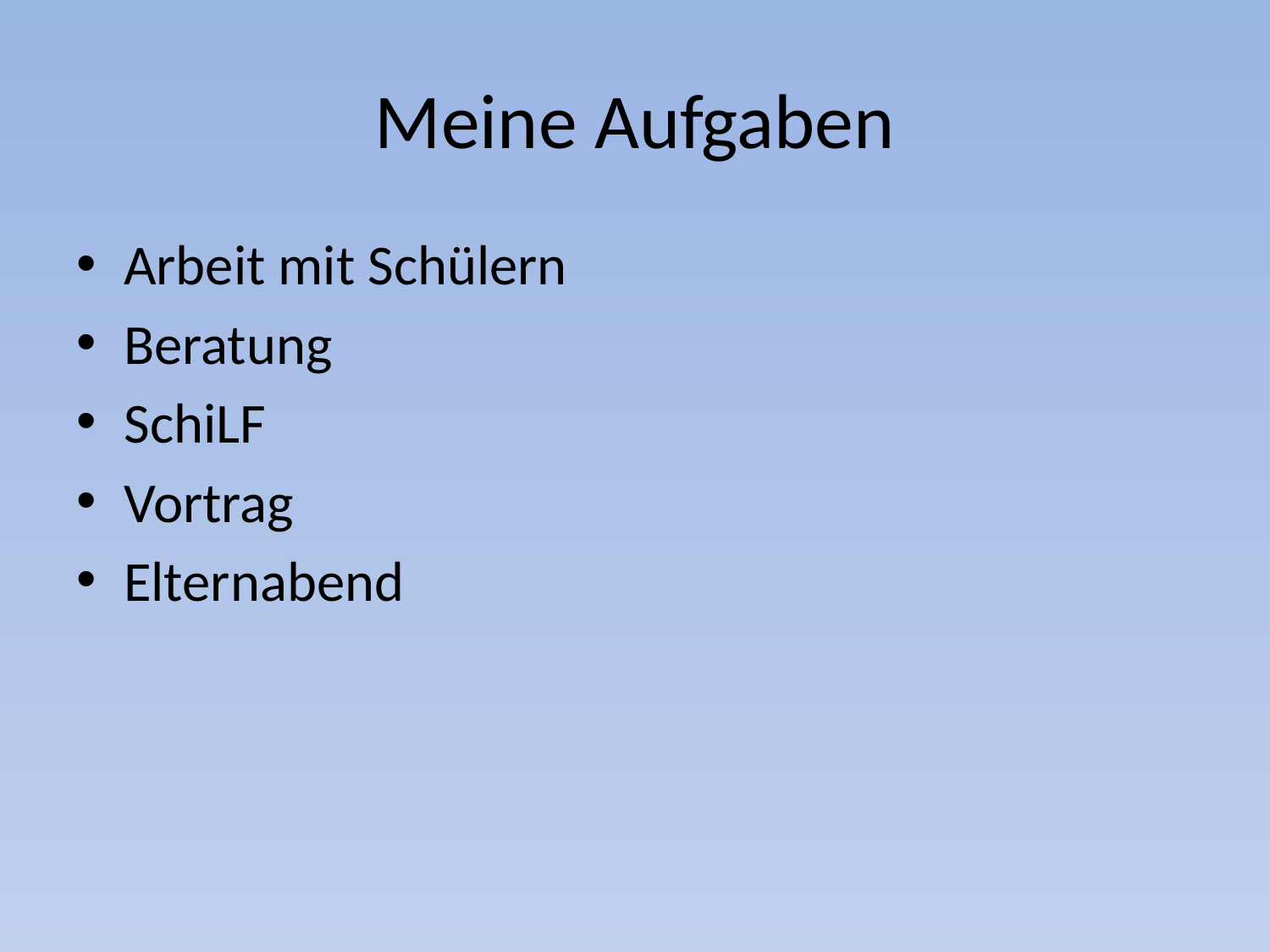

# Meine Aufgaben
Arbeit mit Schülern
Beratung
SchiLF
Vortrag
Elternabend